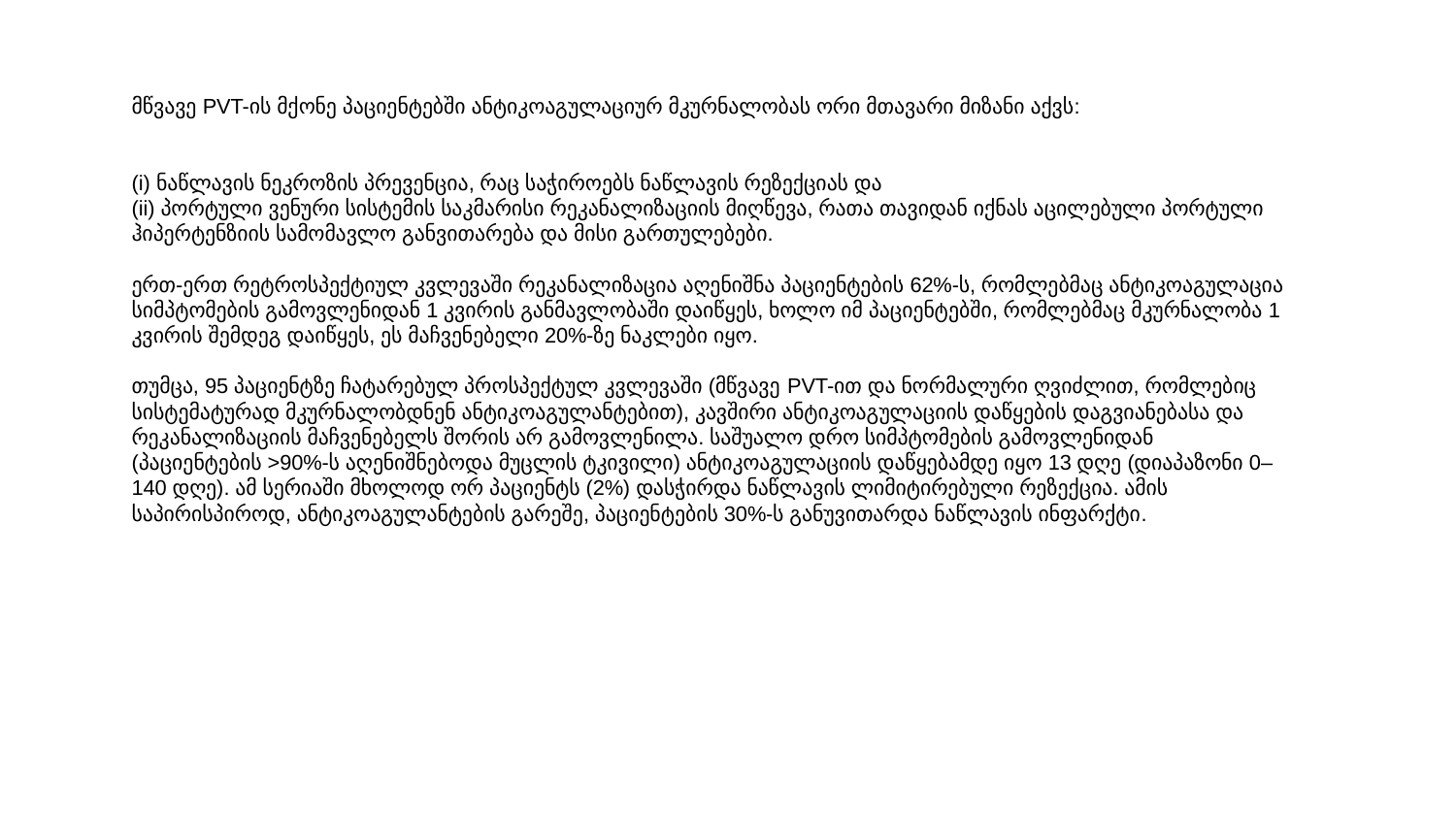

მწვავე PVT-ის მქონე პაციენტებში ანტიკოაგულაციურ მკურნალობას ორი მთავარი მიზანი აქვს:
(i) ნაწლავის ნეკროზის პრევენცია, რაც საჭიროებს ნაწლავის რეზექციას და
(ii) პორტული ვენური სისტემის საკმარისი რეკანალიზაციის მიღწევა, რათა თავიდან იქნას აცილებული პორტული ჰიპერტენზიის სამომავლო განვითარება და მისი გართულებები.
ერთ-ერთ რეტროსპექტიულ კვლევაში რეკანალიზაცია აღენიშნა პაციენტების 62%-ს, რომლებმაც ანტიკოაგულაცია სიმპტომების გამოვლენიდან 1 კვირის განმავლობაში დაიწყეს, ხოლო იმ პაციენტებში, რომლებმაც მკურნალობა 1 კვირის შემდეგ დაიწყეს, ეს მაჩვენებელი 20%-ზე ნაკლები იყო.
თუმცა, 95 პაციენტზე ჩატარებულ პროსპექტულ კვლევაში (მწვავე PVT-ით და ნორმალური ღვიძლით, რომლებიც სისტემატურად მკურნალობდნენ ანტიკოაგულანტებით), კავშირი ანტიკოაგულაციის დაწყების დაგვიანებასა და რეკანალიზაციის მაჩვენებელს შორის არ გამოვლენილა. საშუალო დრო სიმპტომების გამოვლენიდან (პაციენტების >90%-ს აღენიშნებოდა მუცლის ტკივილი) ანტიკოაგულაციის დაწყებამდე იყო 13 დღე (დიაპაზონი 0–140 დღე). ამ სერიაში მხოლოდ ორ პაციენტს (2%) დასჭირდა ნაწლავის ლიმიტირებული რეზექცია. ამის საპირისპიროდ, ანტიკოაგულანტების გარეშე, პაციენტების 30%-ს განუვითარდა ნაწლავის ინფარქტი.